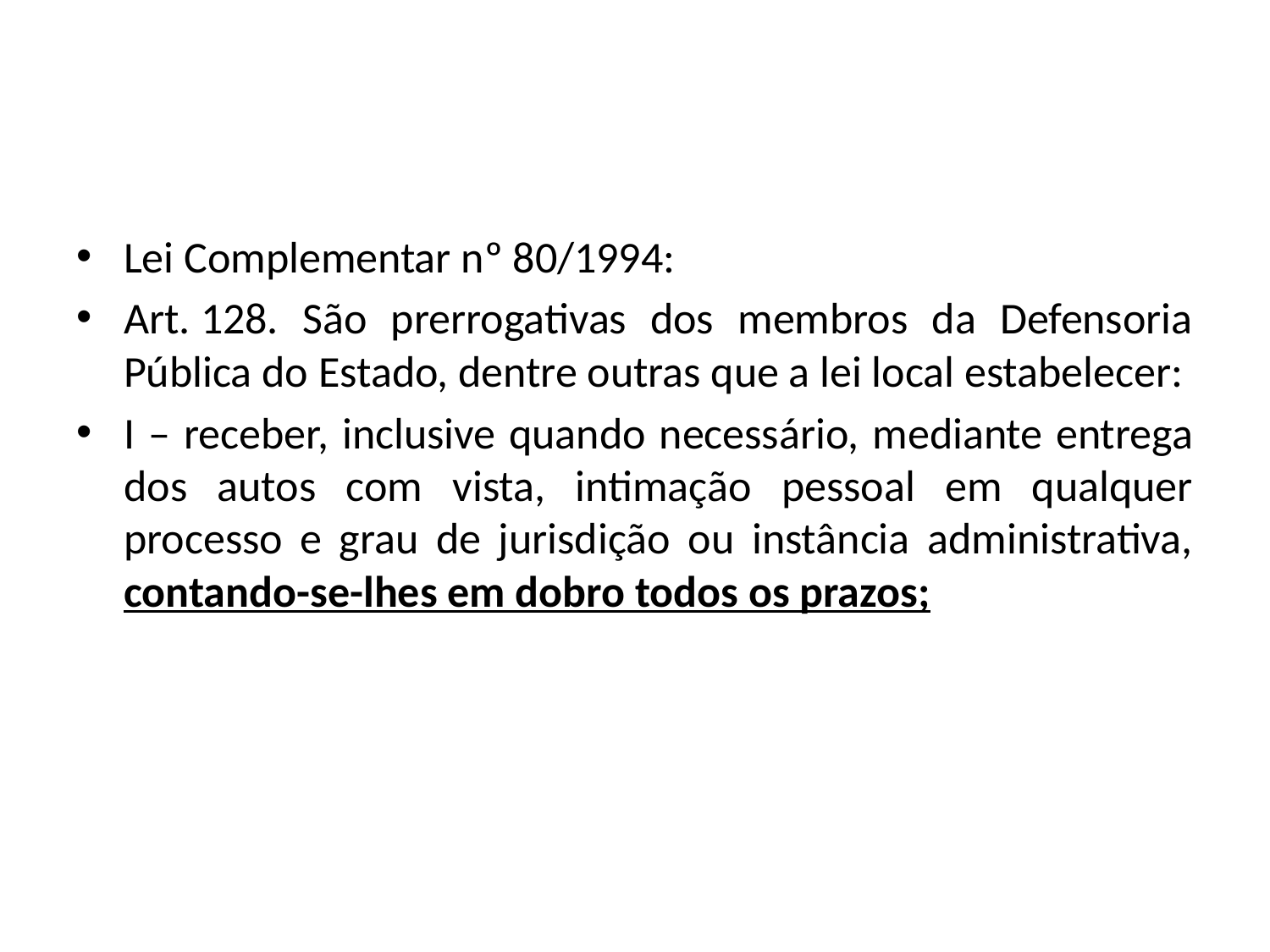

#
Lei Complementar nº 80/1994:
Art. 128. São prerrogativas dos membros da Defensoria Pública do Estado, dentre outras que a lei local estabelecer:
I – receber, inclusive quando necessário, mediante entrega dos autos com vista, intimação pessoal em qualquer processo e grau de jurisdição ou instância administrativa, contando-se-lhes em dobro todos os prazos;